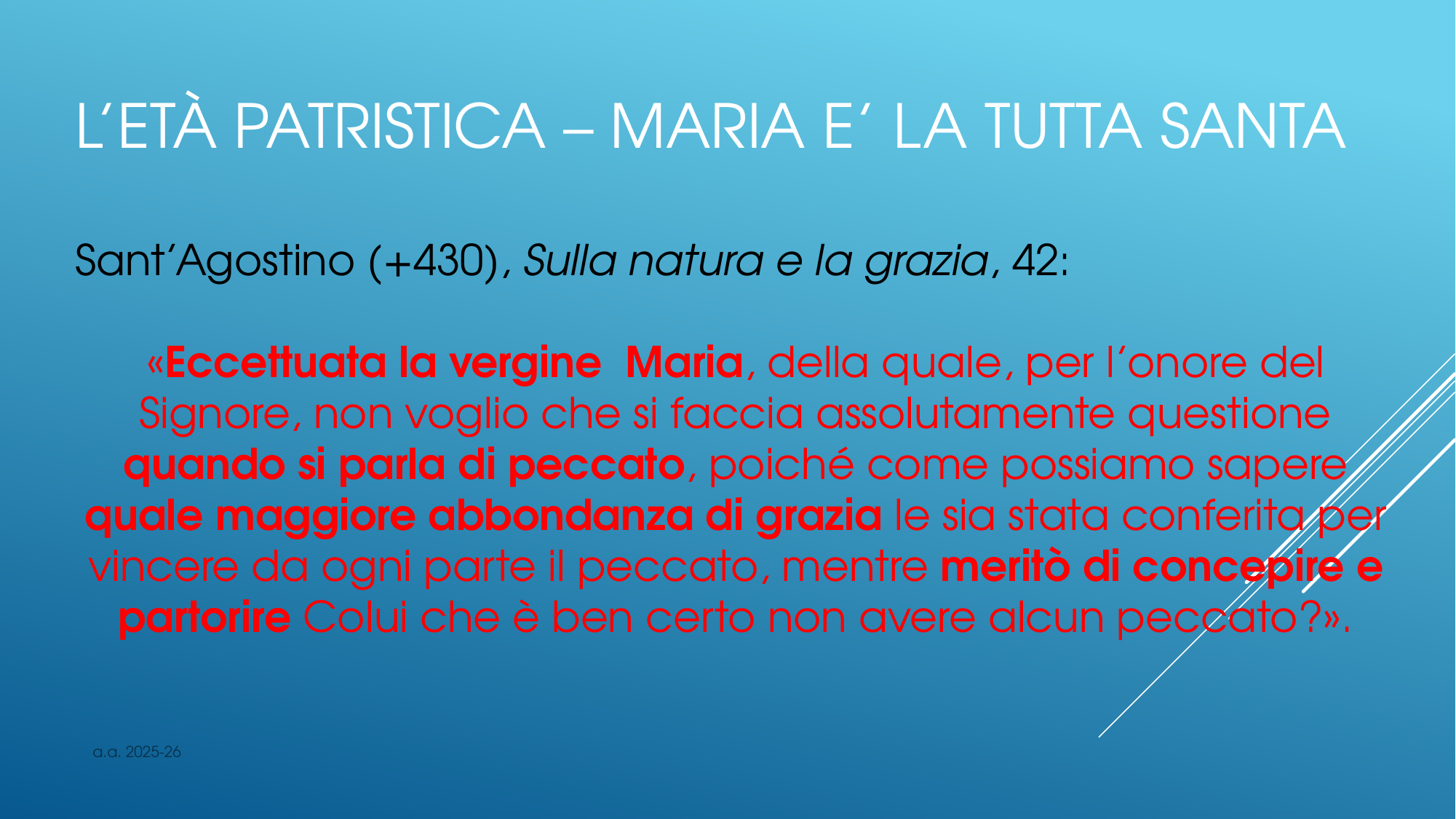

L’età patristica – maria e’ la tutta santa

Sant’Agostino (+430), Sulla natura e la grazia, 42:

«Eccettuata la vergine  Maria, della quale, per l’onore del Signore, non voglio che si faccia assolutamente questione quando si parla di peccato, poiché come possiamo sapere quale maggiore abbondanza di grazia le sia stata conferita per vincere da ogni parte il peccato, mentre meritò di concepire e partorire Colui che è ben certo non avere alcun peccato?».
a.a. 2025-26